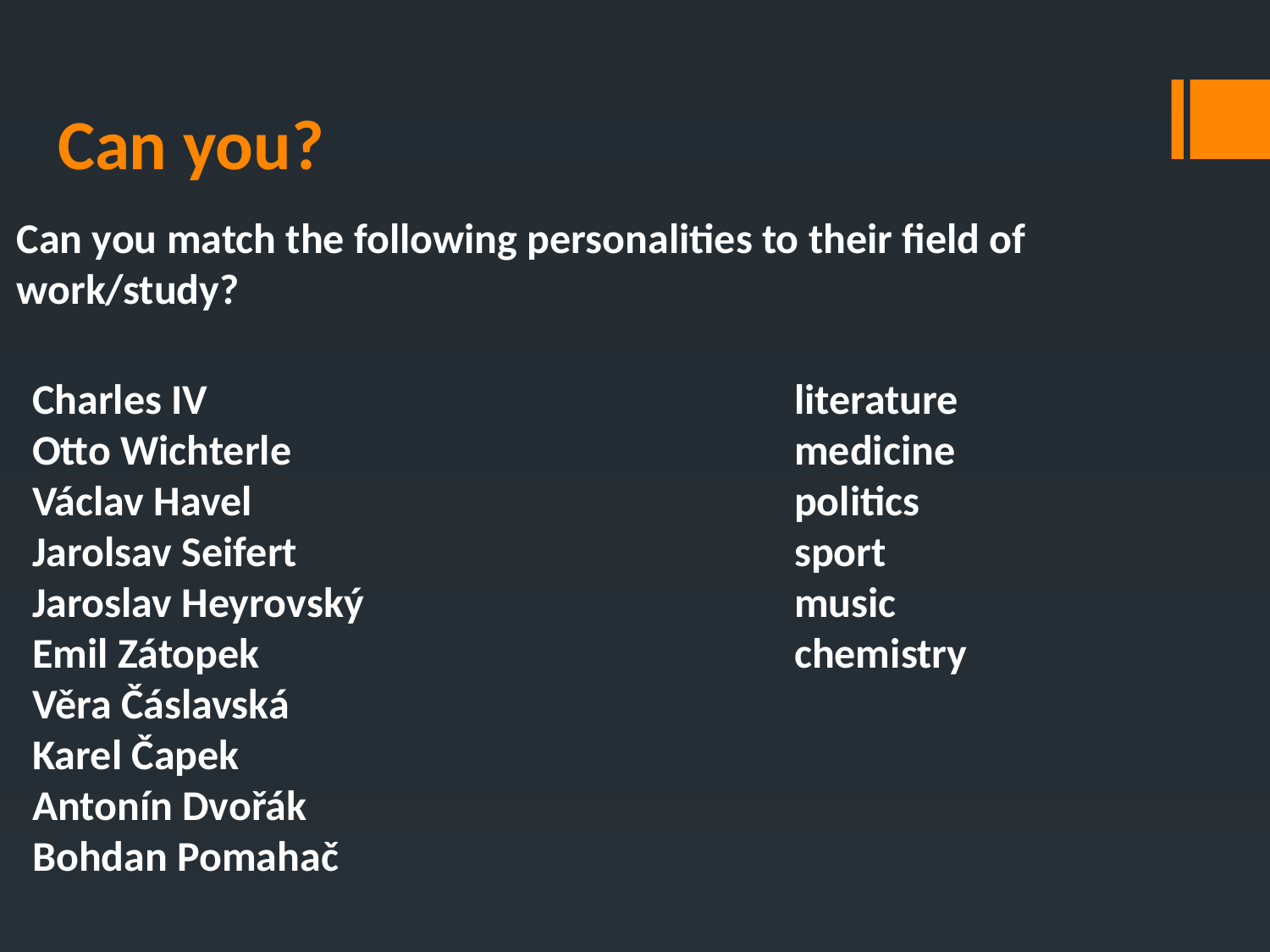

# Can you?
Can you match the following personalities to their field of work/study?
Charles IV					literature
Otto Wichterle				medicine
Václav Havel					politics
Jarolsav Seifert				sport
Jaroslav Heyrovský				music
Emil Zátopek					chemistry
Věra Čáslavská
Karel Čapek
Antonín Dvořák
Bohdan Pomahač